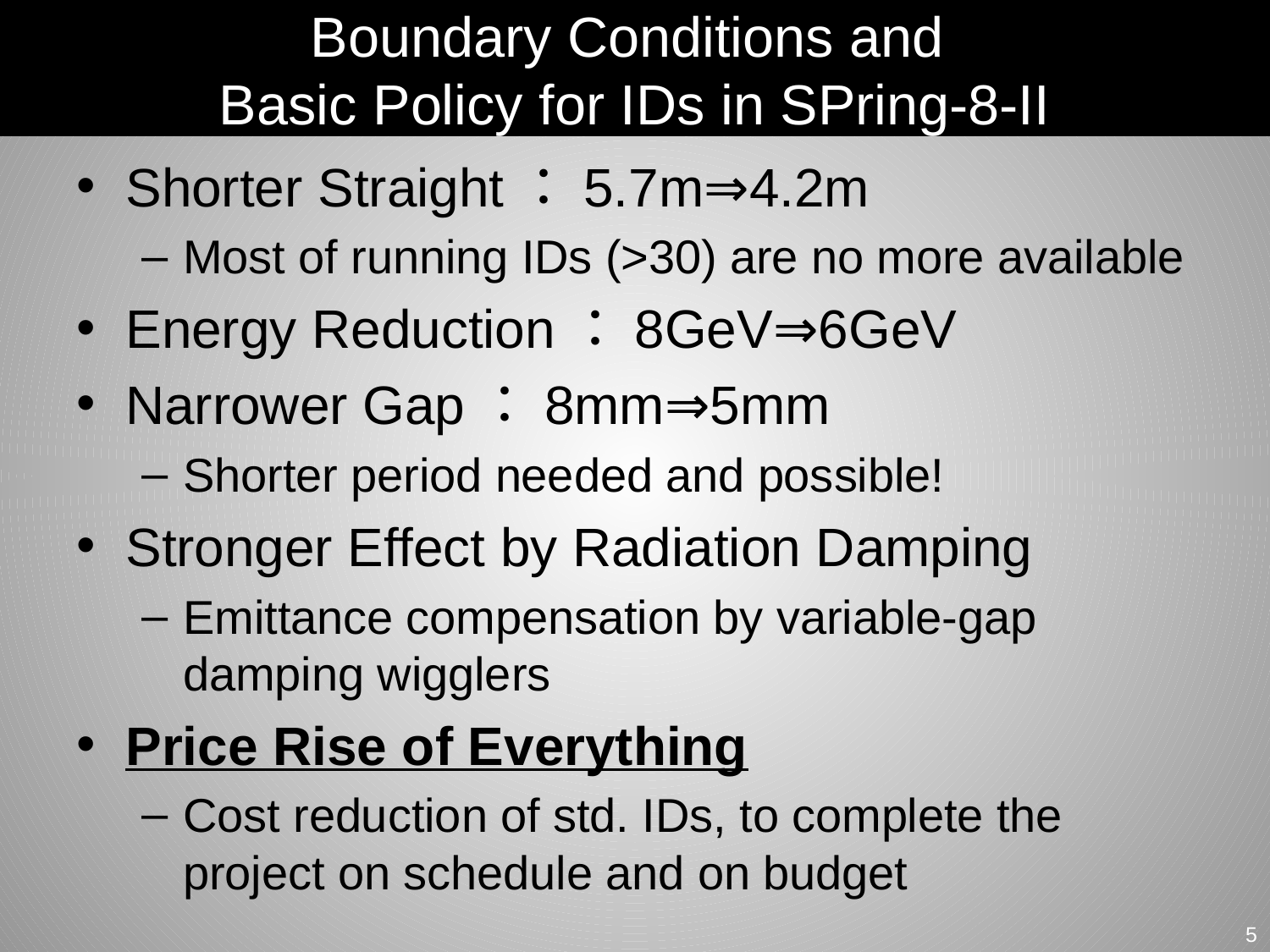

# Boundary Conditions and Basic Policy for IDs in SPring-8-II
Shorter Straight：5.7m⇒4.2m
Most of running IDs (>30) are no more available
Energy Reduction：8GeV⇒6GeV
Narrower Gap：8mm⇒5mm
Shorter period needed and possible!
Stronger Effect by Radiation Damping
Emittance compensation by variable-gap damping wigglers
Price Rise of Everything
Cost reduction of std. IDs, to complete the project on schedule and on budget
5